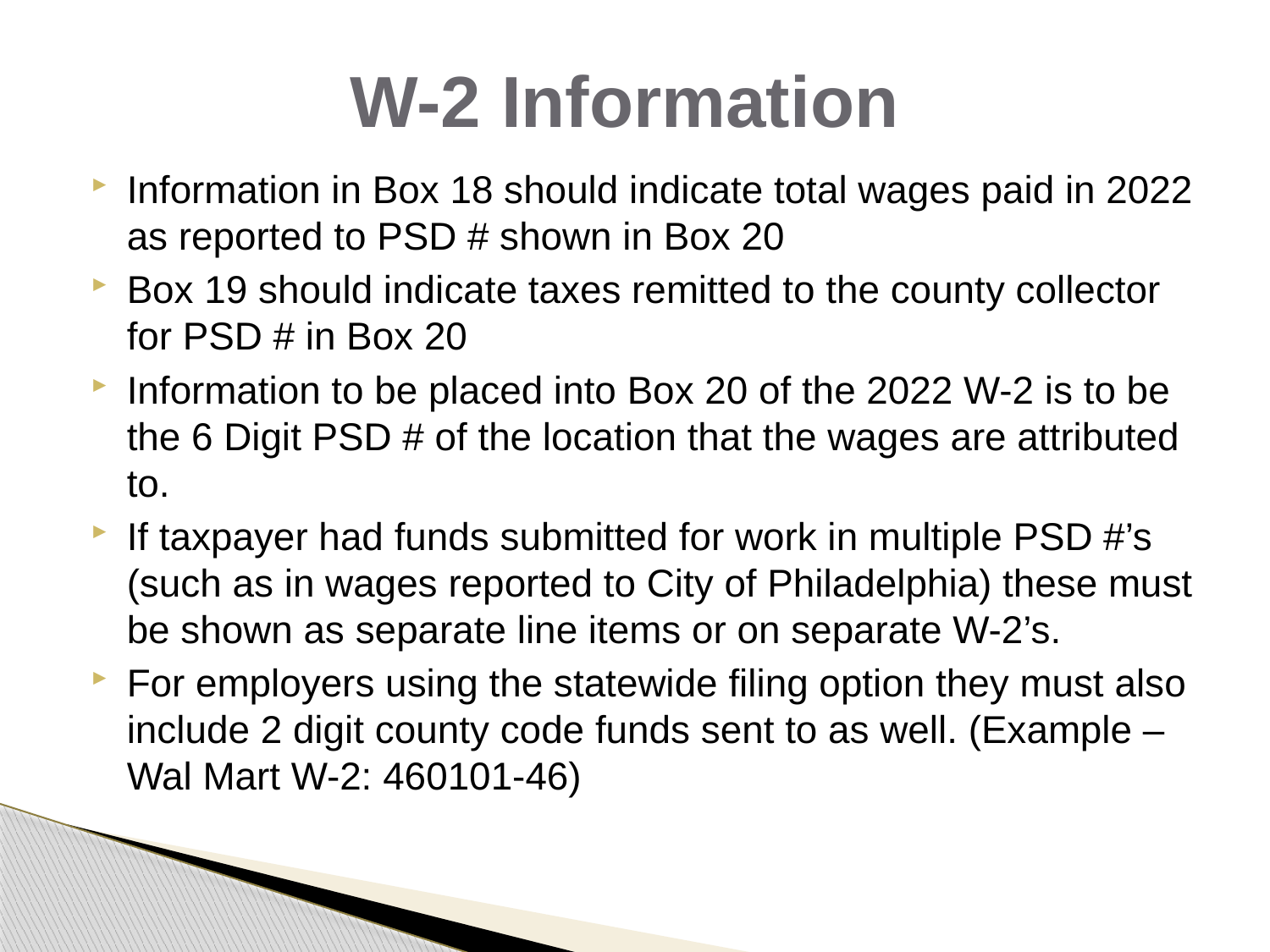

# W-2 Information
Information in Box 18 should indicate total wages paid in 2022 as reported to PSD # shown in Box 20
Box 19 should indicate taxes remitted to the county collector for PSD # in Box 20
Information to be placed into Box 20 of the 2022 W-2 is to be the 6 Digit PSD # of the location that the wages are attributed to.
If taxpayer had funds submitted for work in multiple PSD #’s (such as in wages reported to City of Philadelphia) these must be shown as separate line items or on separate W-2’s.
For employers using the statewide filing option they must also include 2 digit county code funds sent to as well. (Example – Wal Mart W-2: 460101-46)